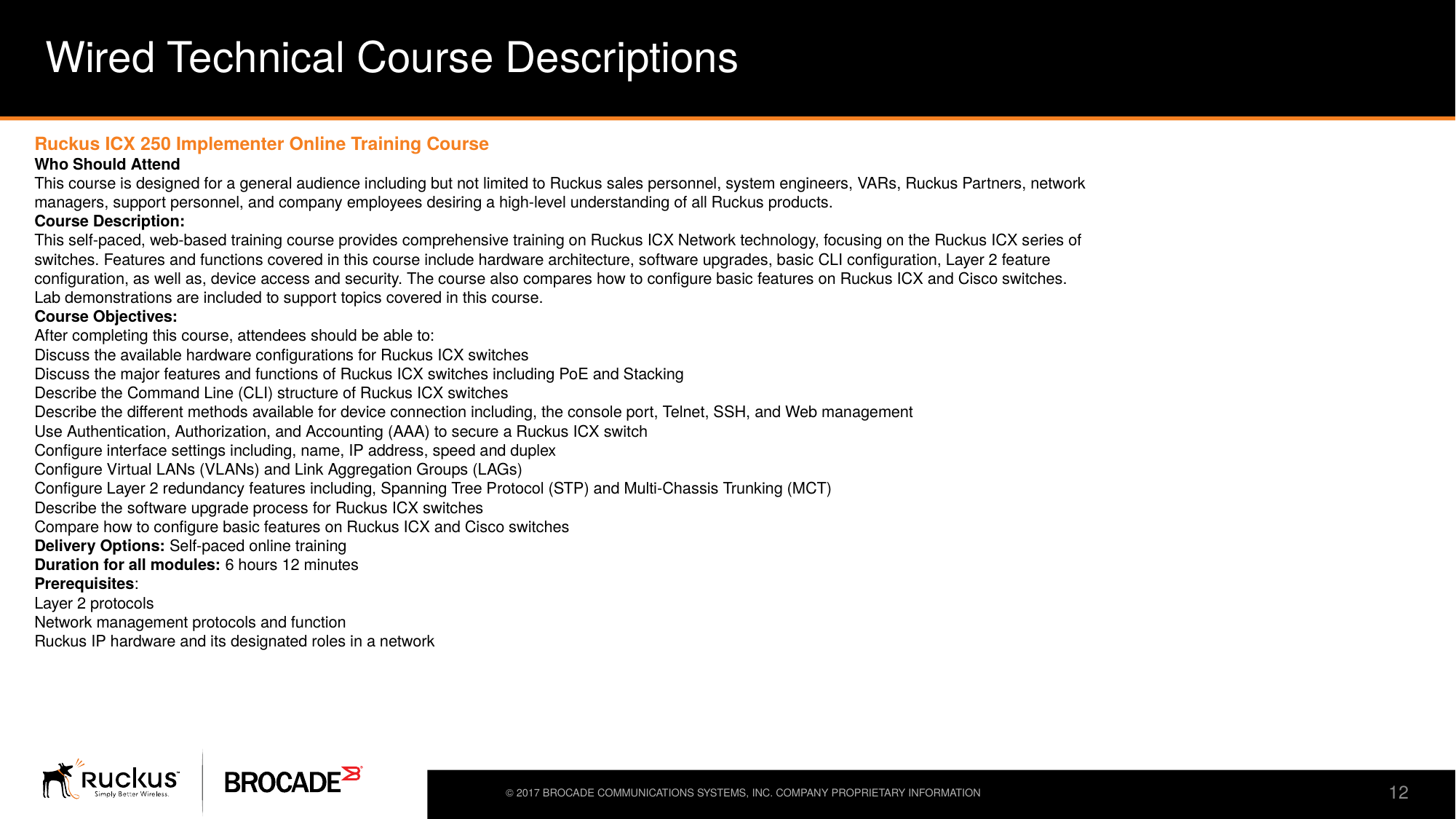

# Wired Technical Course Descriptions
Ruckus ICX 250 Implementer Online Training Course
Who Should Attend
This course is designed for a general audience including but not limited to Ruckus sales personnel, system engineers, VARs, Ruckus Partners, network managers, support personnel, and company employees desiring a high-level understanding of all Ruckus products.
Course Description:
This self-paced, web-based training course provides comprehensive training on Ruckus ICX Network technology, focusing on the Ruckus ICX series of switches. Features and functions covered in this course include hardware architecture, software upgrades, basic CLI configuration, Layer 2 feature configuration, as well as, device access and security. The course also compares how to configure basic features on Ruckus ICX and Cisco switches. Lab demonstrations are included to support topics covered in this course.
Course Objectives:
After completing this course, attendees should be able to:
Discuss the available hardware configurations for Ruckus ICX switches
Discuss the major features and functions of Ruckus ICX switches including PoE and Stacking
Describe the Command Line (CLI) structure of Ruckus ICX switches
Describe the different methods available for device connection including, the console port, Telnet, SSH, and Web management
Use Authentication, Authorization, and Accounting (AAA) to secure a Ruckus ICX switch
Configure interface settings including, name, IP address, speed and duplex
Configure Virtual LANs (VLANs) and Link Aggregation Groups (LAGs)
Configure Layer 2 redundancy features including, Spanning Tree Protocol (STP) and Multi-Chassis Trunking (MCT)
Describe the software upgrade process for Ruckus ICX switches
Compare how to configure basic features on Ruckus ICX and Cisco switches
Delivery Options: Self-paced online training
Duration for all modules: 6 hours 12 minutes
Prerequisites:
Layer 2 protocols
Network management protocols and function
Ruckus IP hardware and its designated roles in a network
© 2017 BROCADE COMMUNICATIONS SYSTEMS, INC. COMPANY PROPRIETARY INFORMATION
12